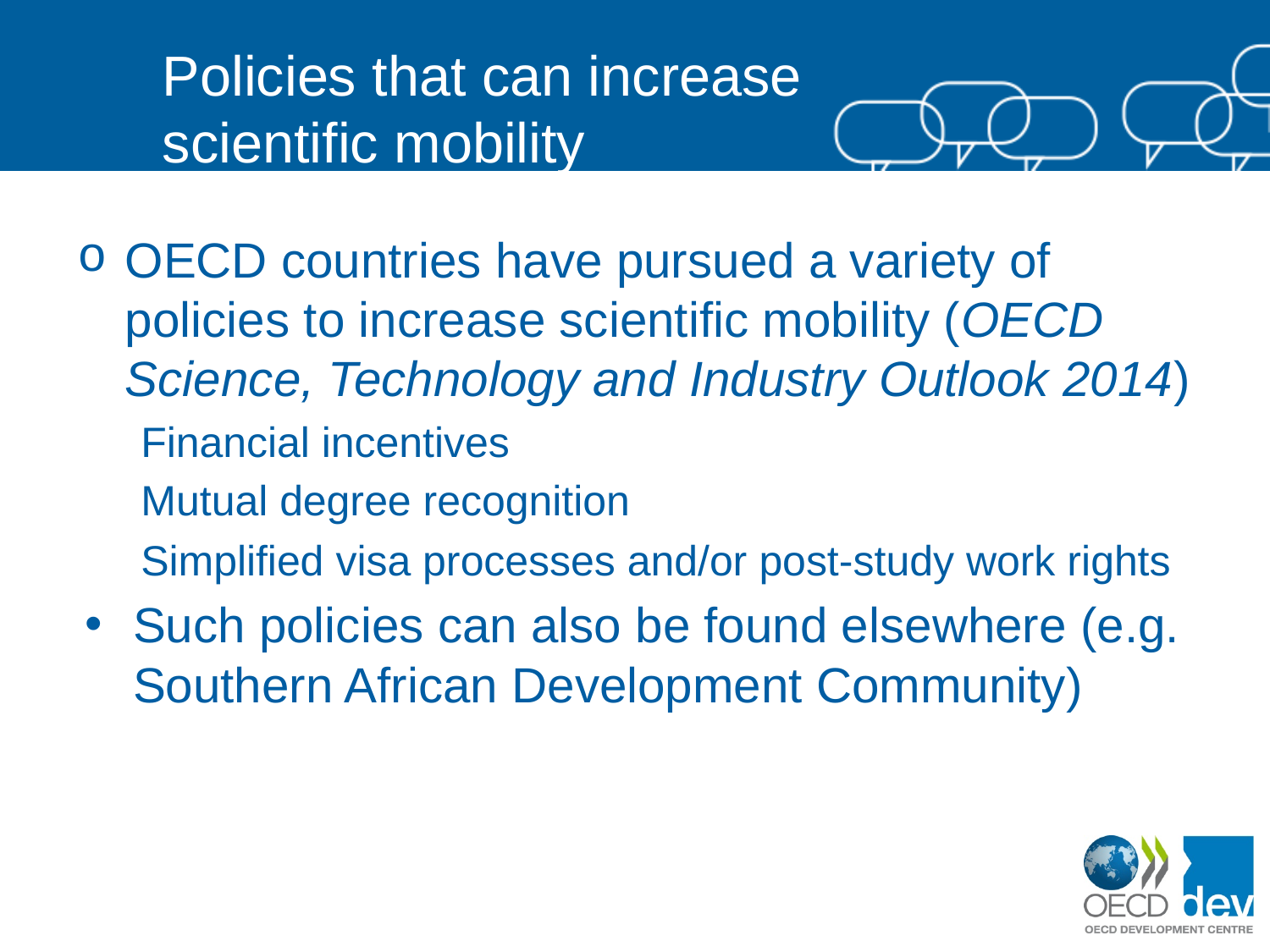

# Policies that can increase scientific mobility
OECD countries have pursued a variety of policies to increase scientific mobility (OECD Science, Technology and Industry Outlook 2014)
Financial incentives
Mutual degree recognition
Simplified visa processes and/or post-study work rights
Such policies can also be found elsewhere (e.g. Southern African Development Community)